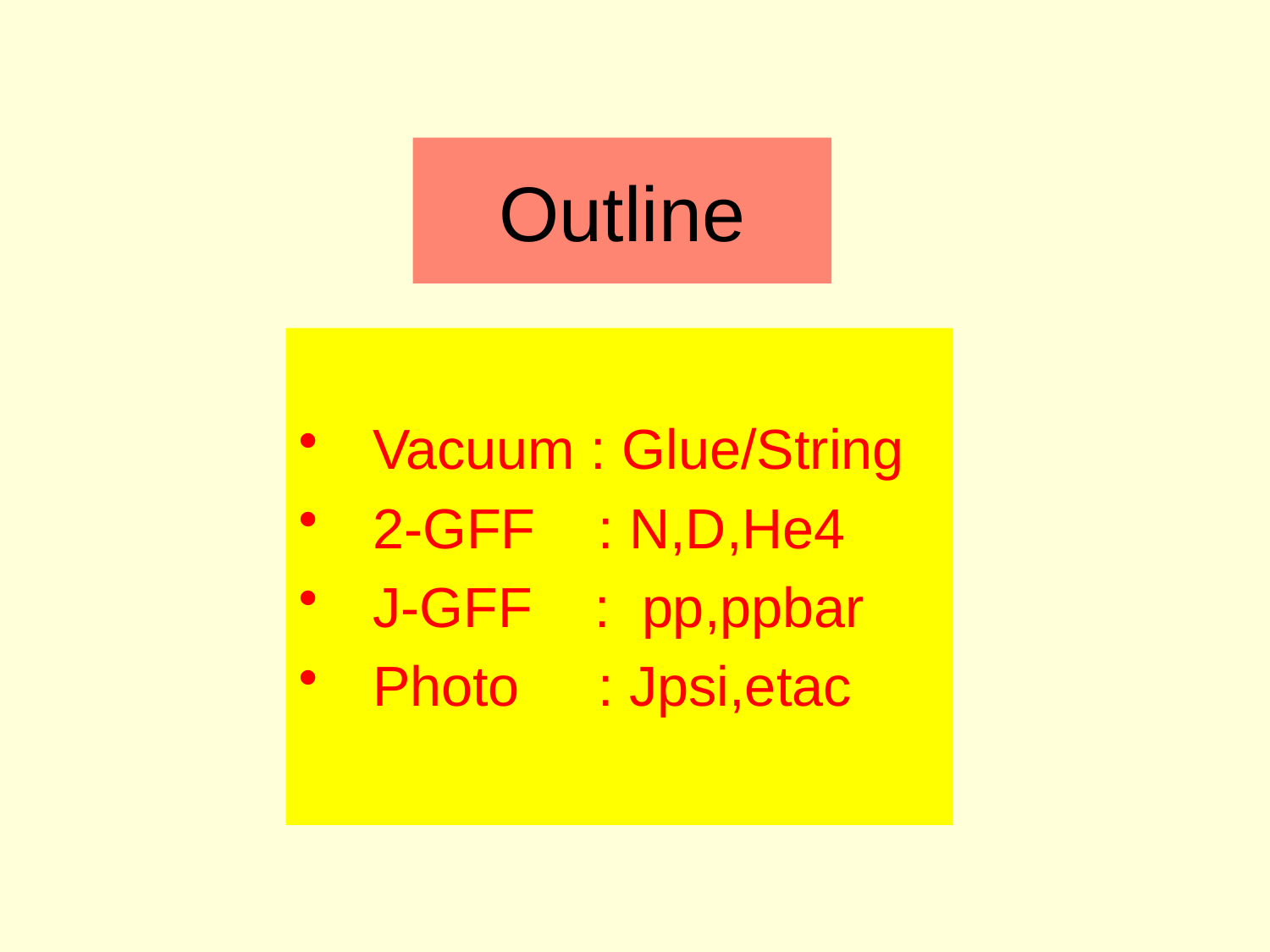

# Outline

Vacuum : Glue/String
2-GFF    : N,D,He4
J-GFF    :  pp,ppbar
Photo     : Jpsi,etac